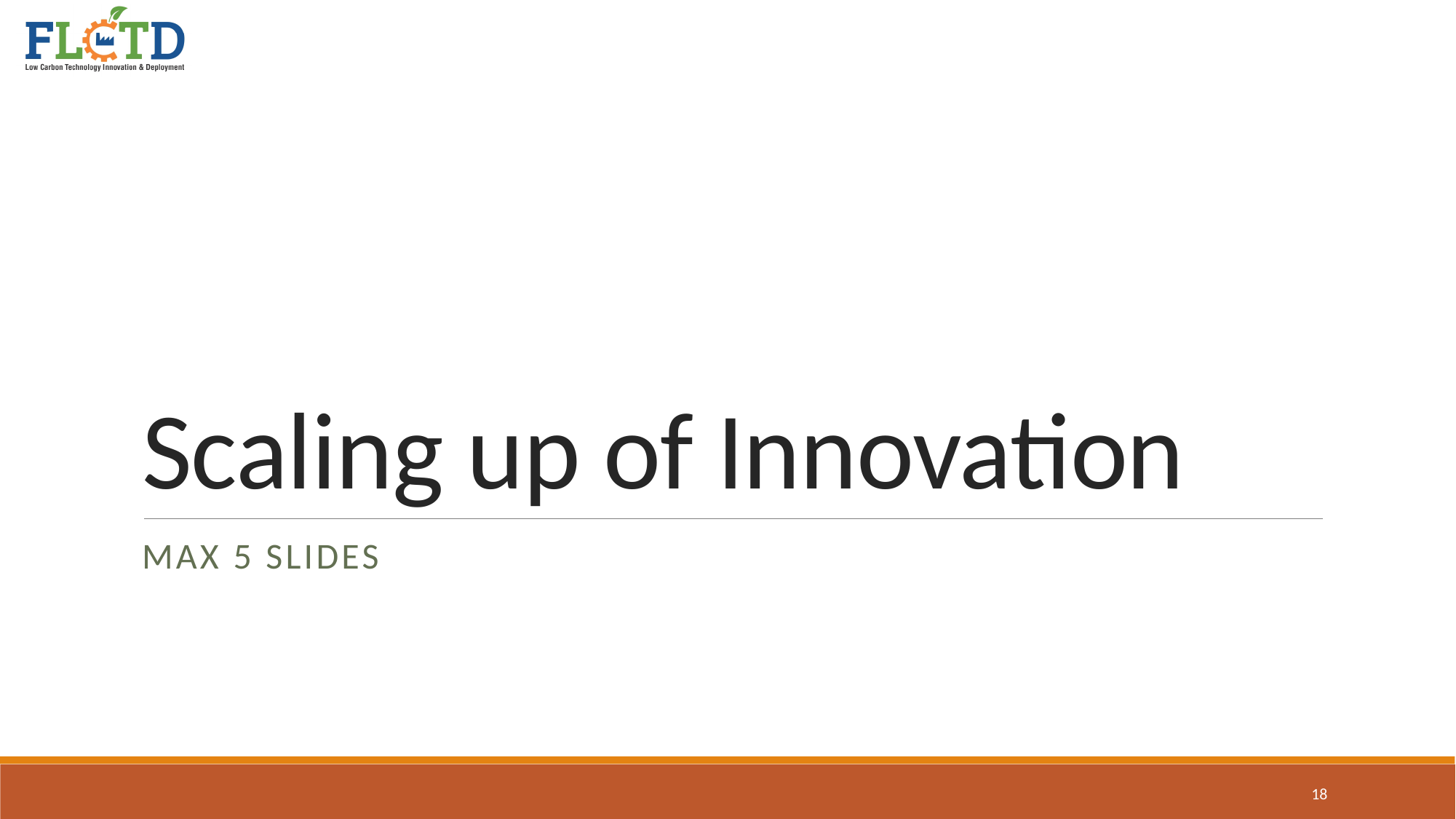

# Scaling up of Innovation
Max 5 slides
18